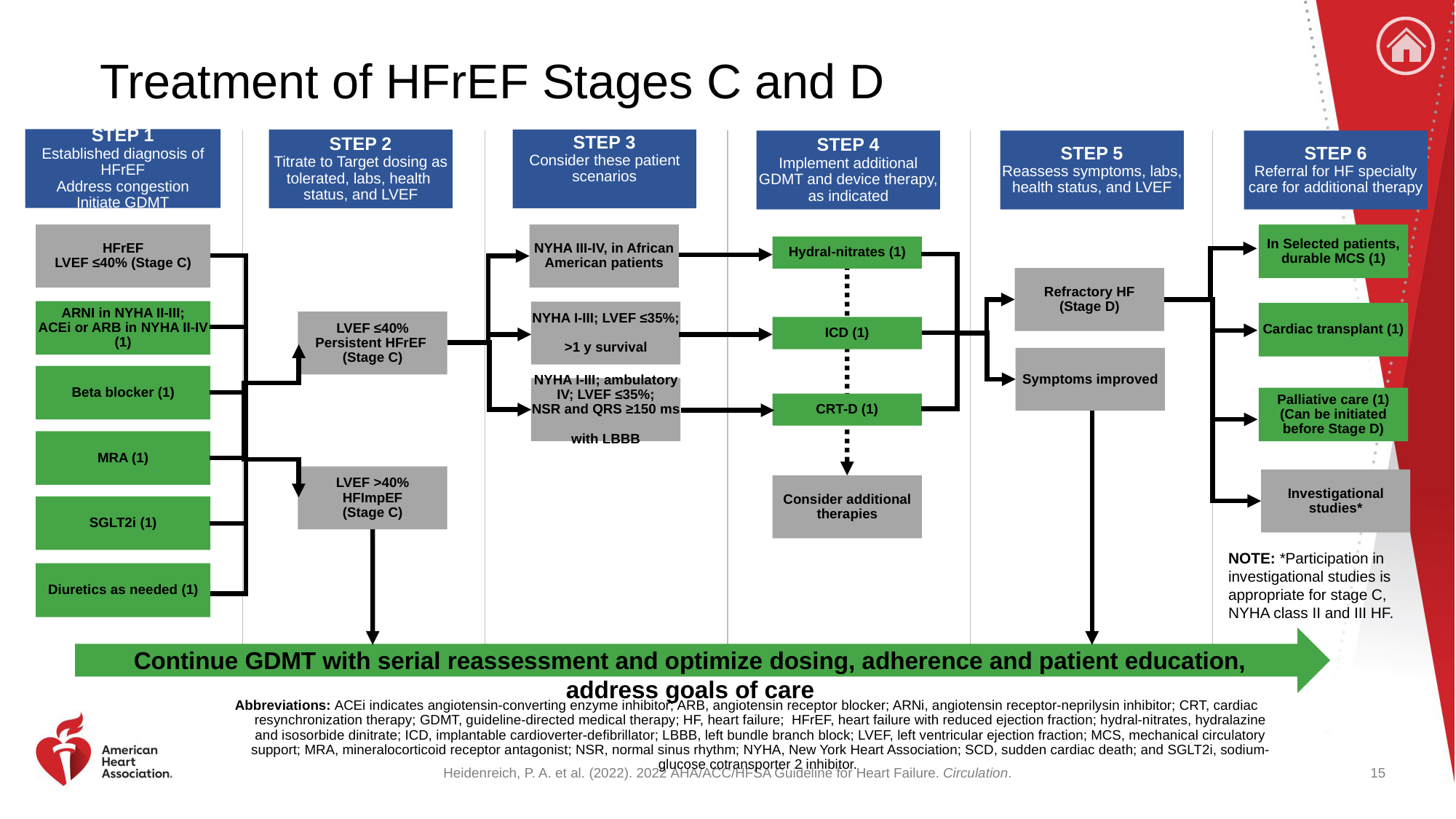

# Treatment of HFrEF Stages C and D

STEP 1
Established diagnosis of HFrEF
Address congestion
Initiate GDMT
STEP 2
Titrate to Target dosing as tolerated, labs, health
status, and LVEF
STEP 3
Consider these patient scenarios
STEP 4
Implement additional GDMT and device therapy, as indicated
STEP 5
Reassess symptoms, labs, health status, and LVEF
STEP 6
Referral for HF specialty care for additional therapy
HFrEF
LVEF ≤40% (Stage C)
NYHA III-IV, in African American patients
In Selected patients, durable MCS (1)
Hydral-nitrates (1)

Refractory HF
(Stage D)
ARNI in NYHA II-III;
ACEi or ARB in NYHA II-IV (1)
NYHA I-III; LVEF ≤35%;
>1 y survival
Cardiac transplant (1)
LVEF ≤40%
Persistent HFrEF
(Stage C)
ICD (1)
Symptoms improved
Beta blocker (1)
NYHA I-III; ambulatory
 IV; LVEF ≤35%;
NSR and QRS ≥150 ms
with LBBB
Palliative care (1)
(Can be initiated before Stage D)
CRT-D (1)
MRA (1)
LVEF >40%
HFImpEF
(Stage C)
Investigational studies*
Consider additional therapies
SGLT2i (1)
NOTE: *Participation in investigational studies is appropriate for stage C, NYHA class II and III HF.
Diuretics as needed (1)

Continue GDMT with serial reassessment and optimize dosing, adherence and patient education, address goals of care
Abbreviations: ACEi indicates angiotensin-converting enzyme inhibitor; ARB, angiotensin receptor blocker; ARNi, angiotensin receptor-neprilysin inhibitor; CRT, cardiac resynchronization therapy; GDMT, guideline-directed medical therapy; HF, heart failure;  HFrEF, heart failure with reduced ejection fraction; hydral-nitrates, hydralazine and isosorbide dinitrate; ICD, implantable cardioverter-defibrillator; LBBB, left bundle branch block; LVEF, left ventricular ejection fraction; MCS, mechanical circulatory support; MRA, mineralocorticoid receptor antagonist; NSR, normal sinus rhythm; NYHA, New York Heart Association; SCD, sudden cardiac death; and SGLT2i, sodium-glucose cotransporter 2 inhibitor.
15